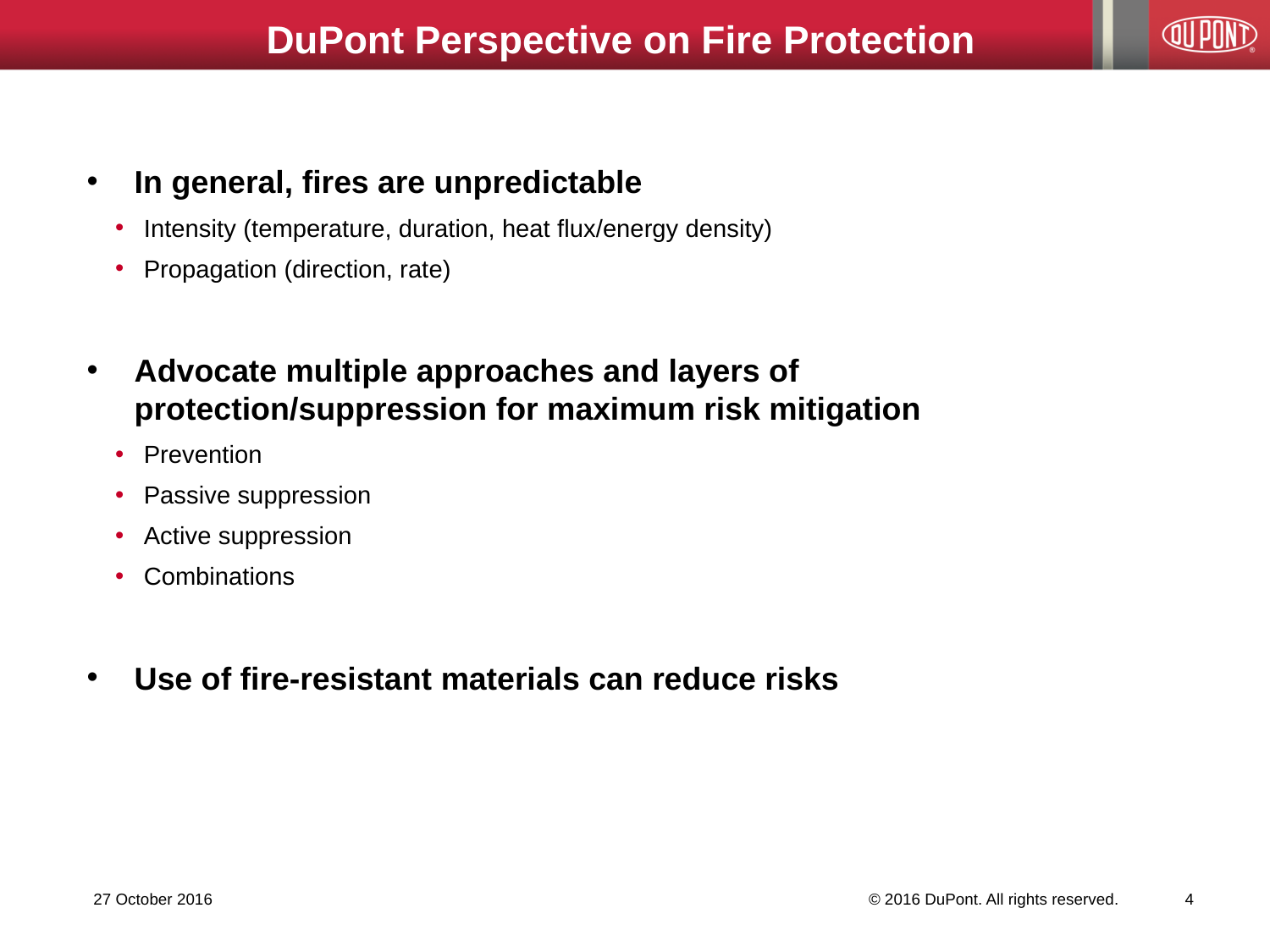

# DuPont Perspective on Fire Protection
In general, fires are unpredictable
Intensity (temperature, duration, heat flux/energy density)
Propagation (direction, rate)

Advocate multiple approaches and layers of protection/suppression for maximum risk mitigation
Prevention
Passive suppression
Active suppression
Combinations

Use of fire-resistant materials can reduce risks
27 October 2016
© 2016 DuPont. All rights reserved.
4